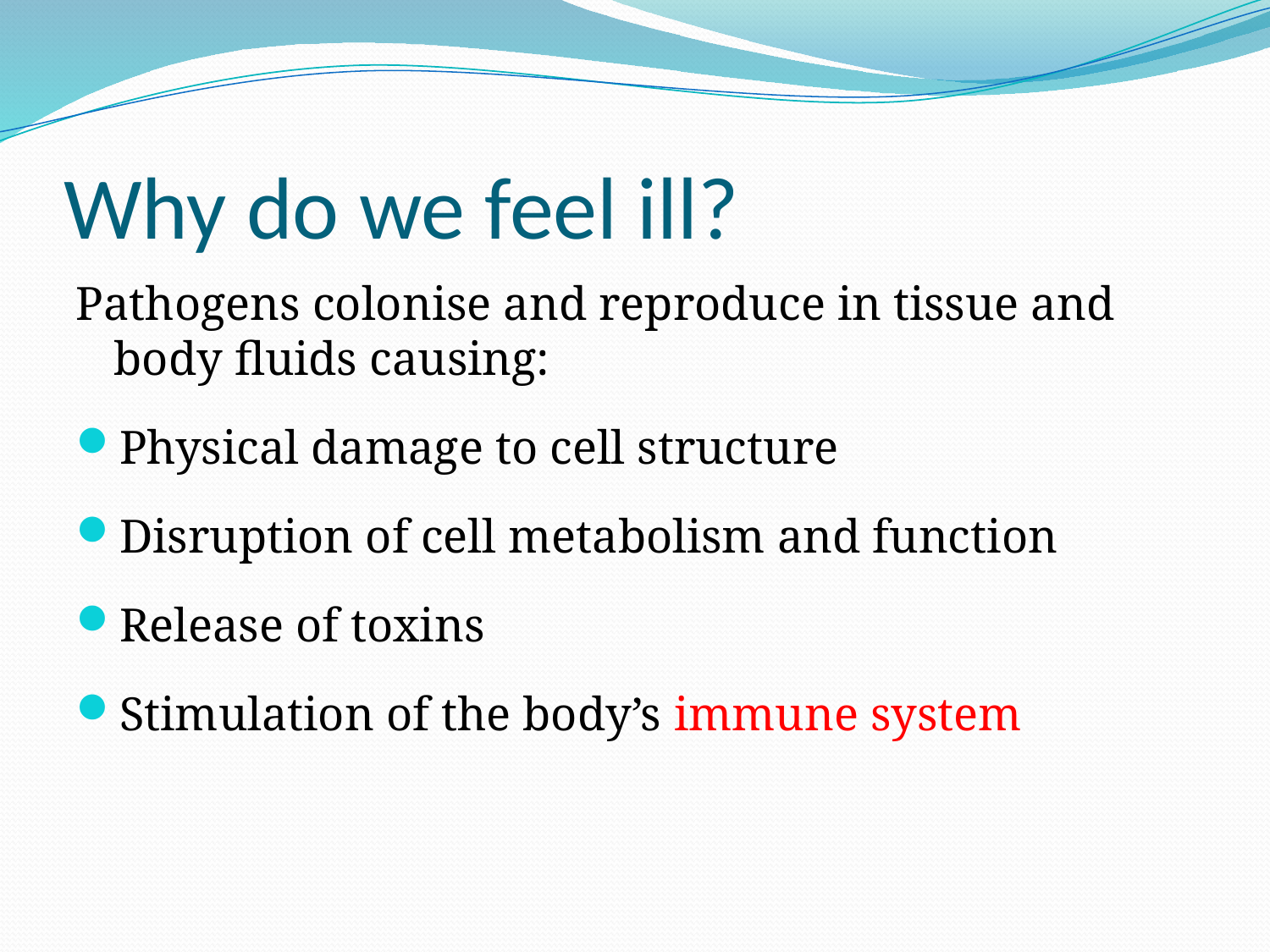

# Why do we feel ill?
Pathogens colonise and reproduce in tissue and body fluids causing:

Physical damage to cell structure

Disruption of cell metabolism and function

Release of toxins

Stimulation of the body’s immune system